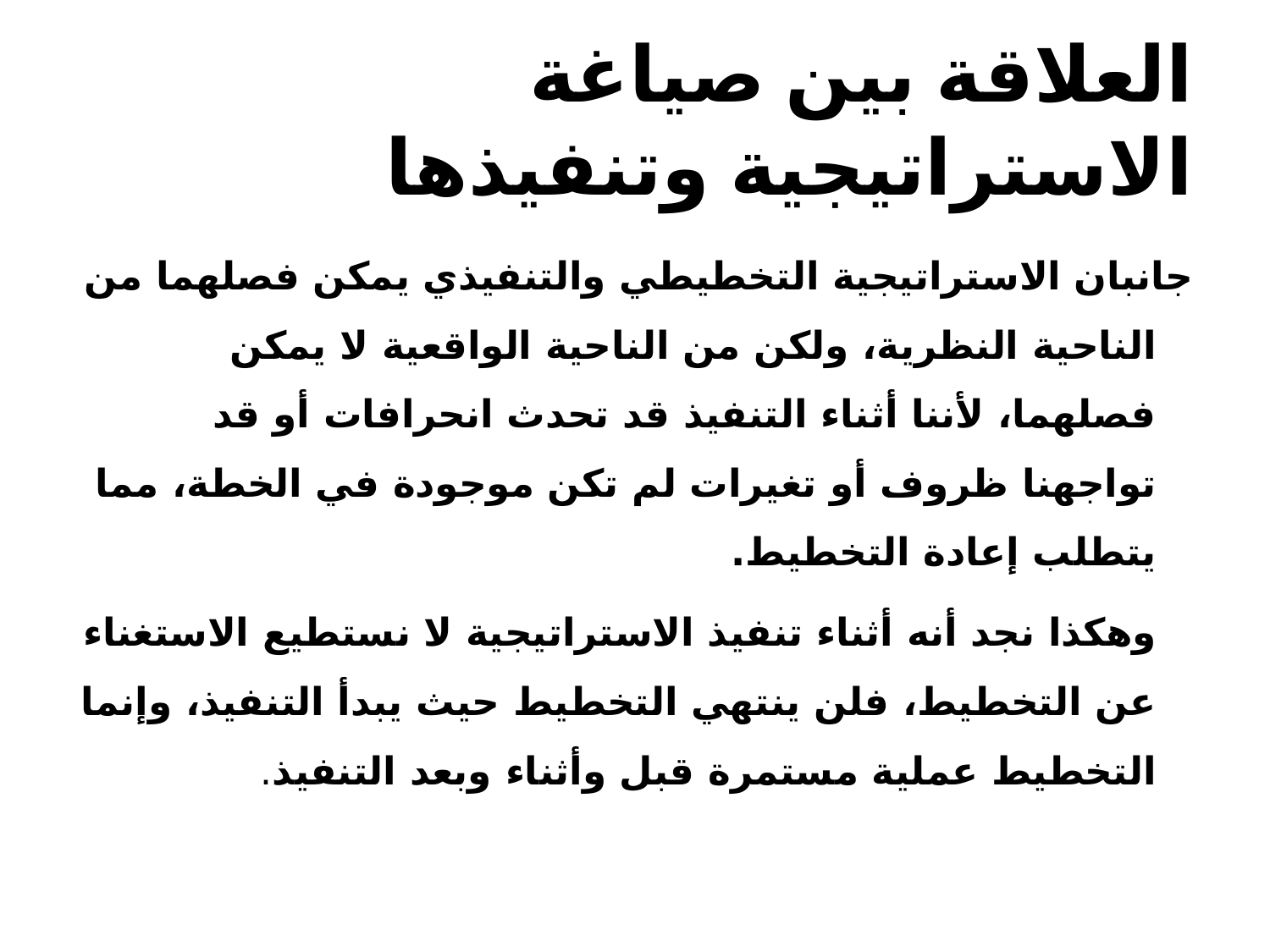

# العلاقة بين صياغة الاستراتيجية وتنفيذها
جانبان الاستراتيجية التخطيطي والتنفيذي يمكن فصلهما من الناحية النظرية، ولكن من الناحية الواقعية لا يمكن فصلهما، لأننا أثناء التنفيذ قد تحدث انحرافات أو قد تواجهنا ظروف أو تغيرات لم تكن موجودة في الخطة، مما يتطلب إعادة التخطيط.
 		وهكذا نجد أنه أثناء تنفيذ الاستراتيجية لا نستطيع الاستغناء عن التخطيط، فلن ينتهي التخطيط حيث يبدأ التنفيذ، وإنما التخطيط عملية مستمرة قبل وأثناء وبعد التنفيذ.